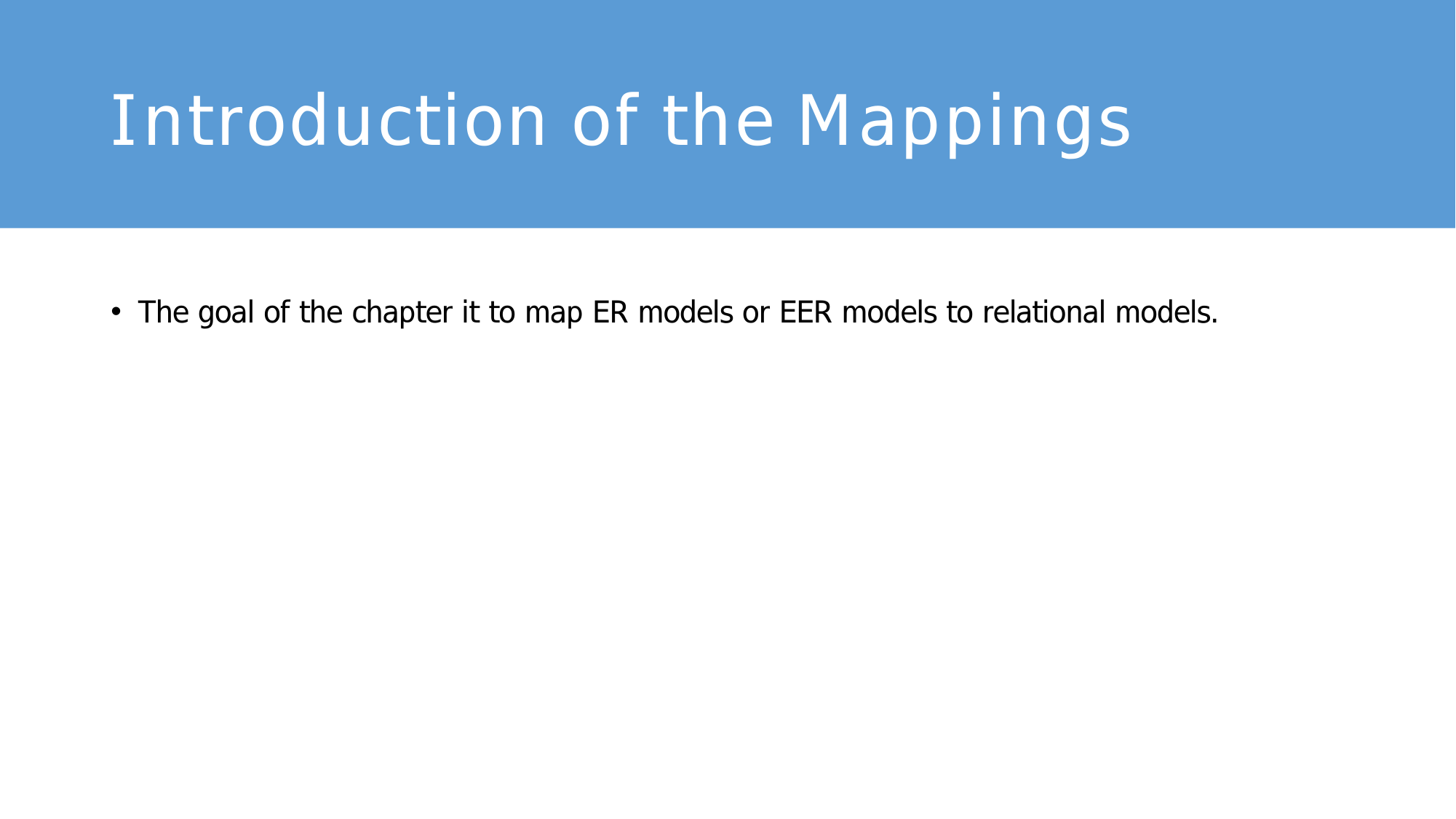

# Introduction of the Mappings
The goal of the chapter it to map ER models or EER models to relational models.